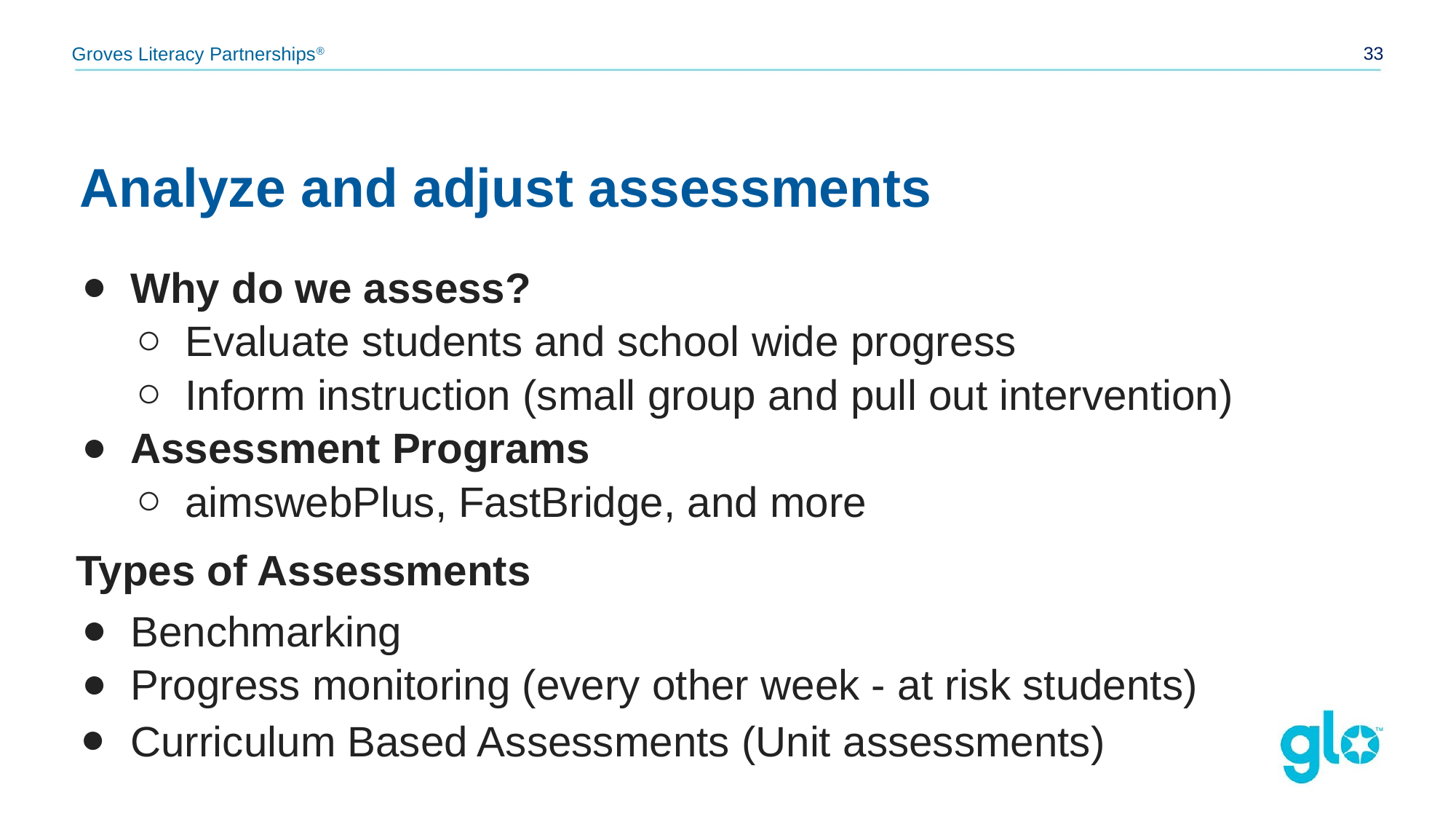

Groves Literacy Partnerships®
33
# Analyze and adjust assessments
Why do we assess?
Evaluate students and school wide progress
Inform instruction (small group and pull out intervention)
Assessment Programs
aimswebPlus, FastBridge, and more
Types of Assessments
Benchmarking
Progress monitoring (every other week - at risk students)
Curriculum Based Assessments (Unit assessments)